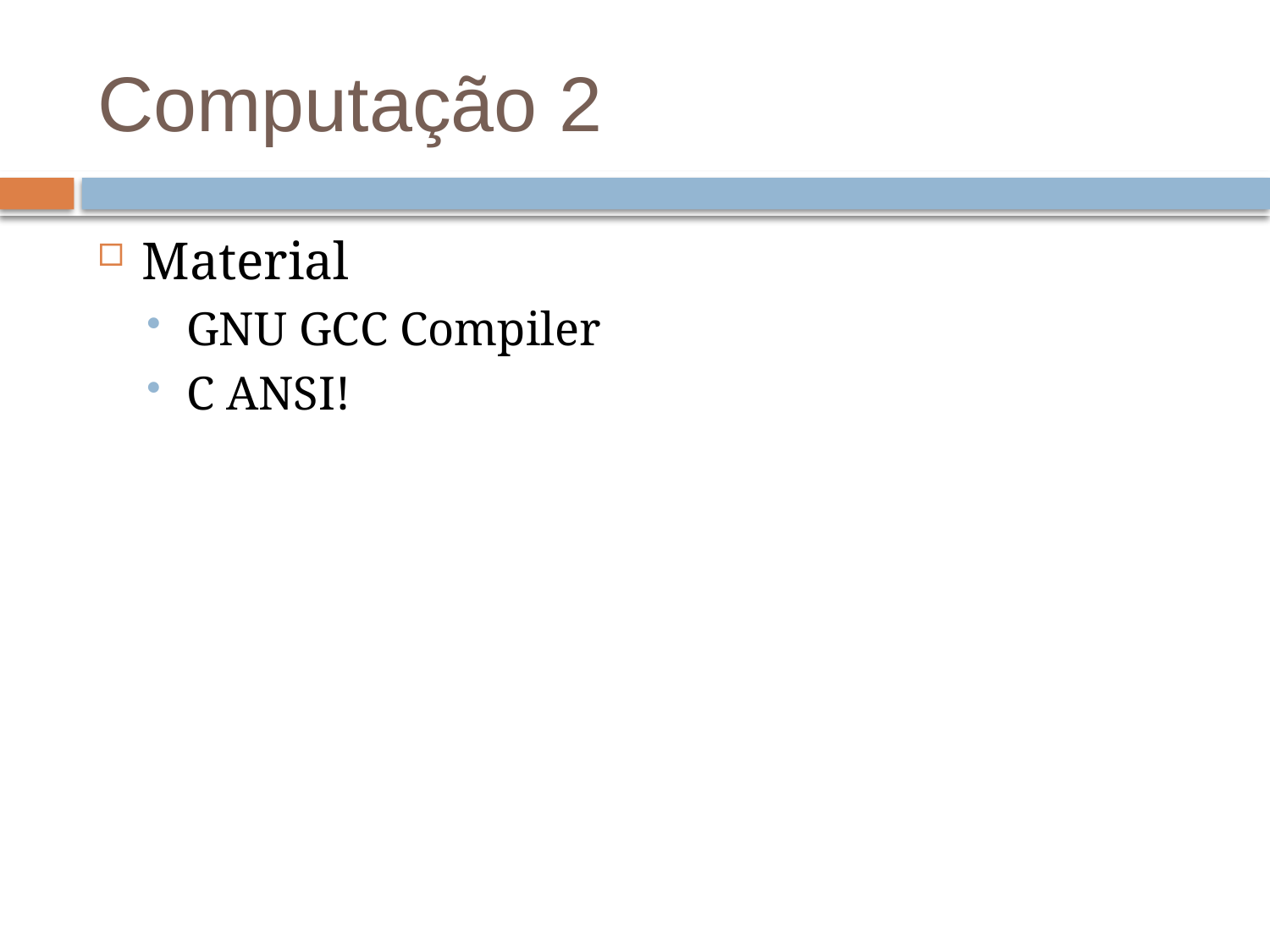

# Computação 2
Material
GNU GCC Compiler
C ANSI!